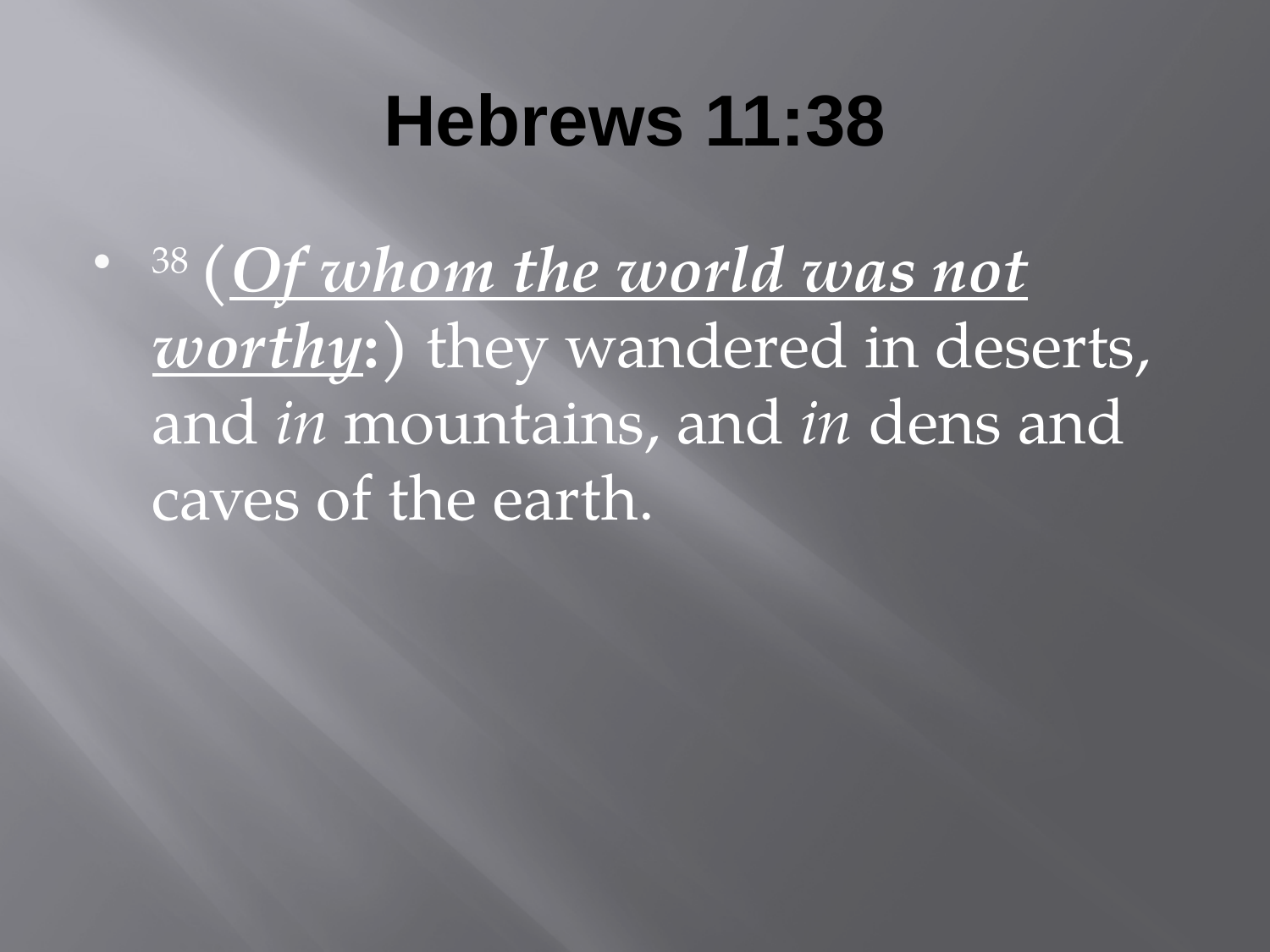

# Hebrews 11:38
38 (Of whom the world was not worthy:) they wandered in deserts, and in mountains, and in dens and caves of the earth.